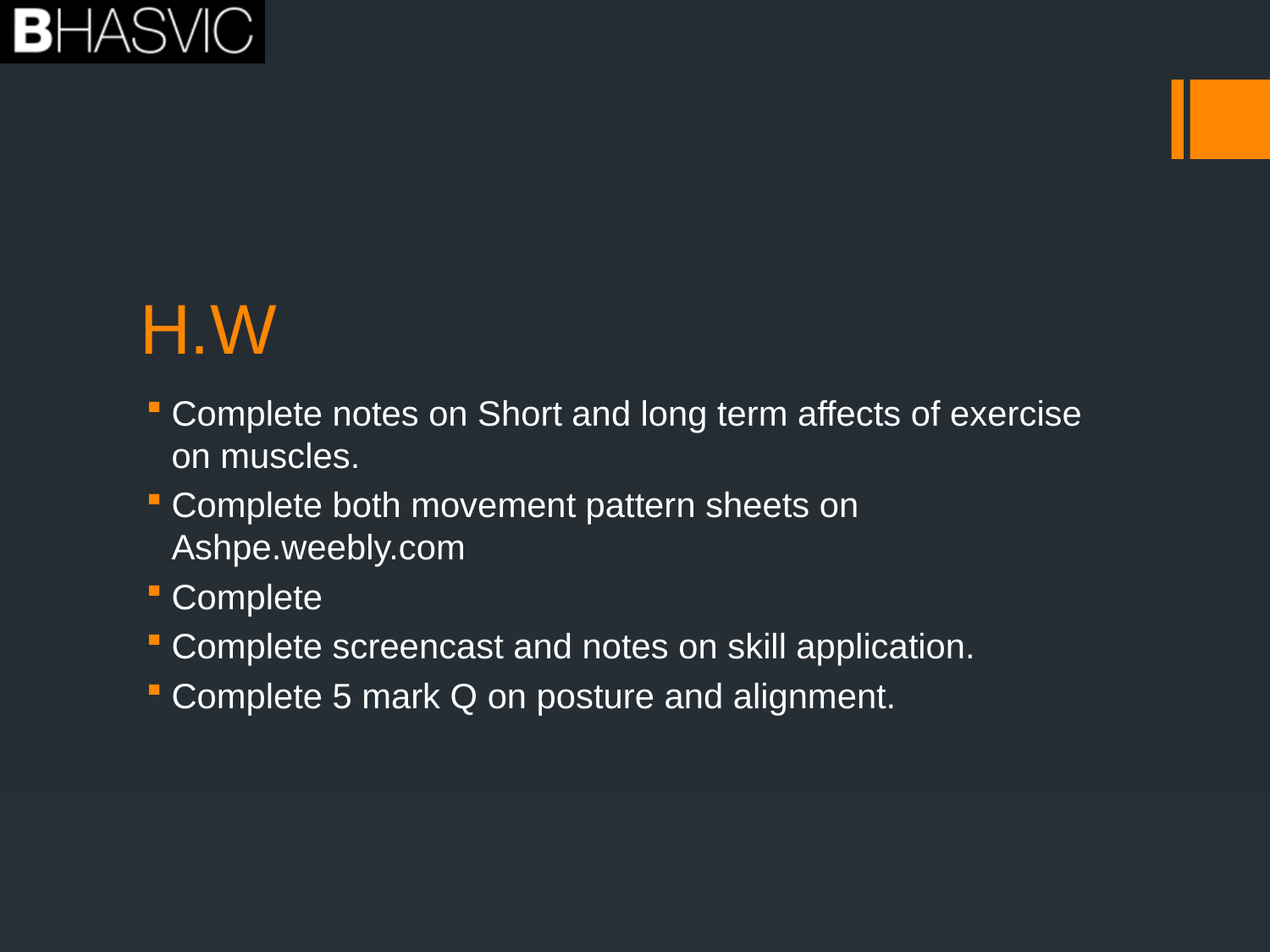

# H.W
Complete notes on Short and long term affects of exercise on muscles.
Complete both movement pattern sheets on Ashpe.weebly.com
Complete
Complete screencast and notes on skill application.
Complete 5 mark Q on posture and alignment.